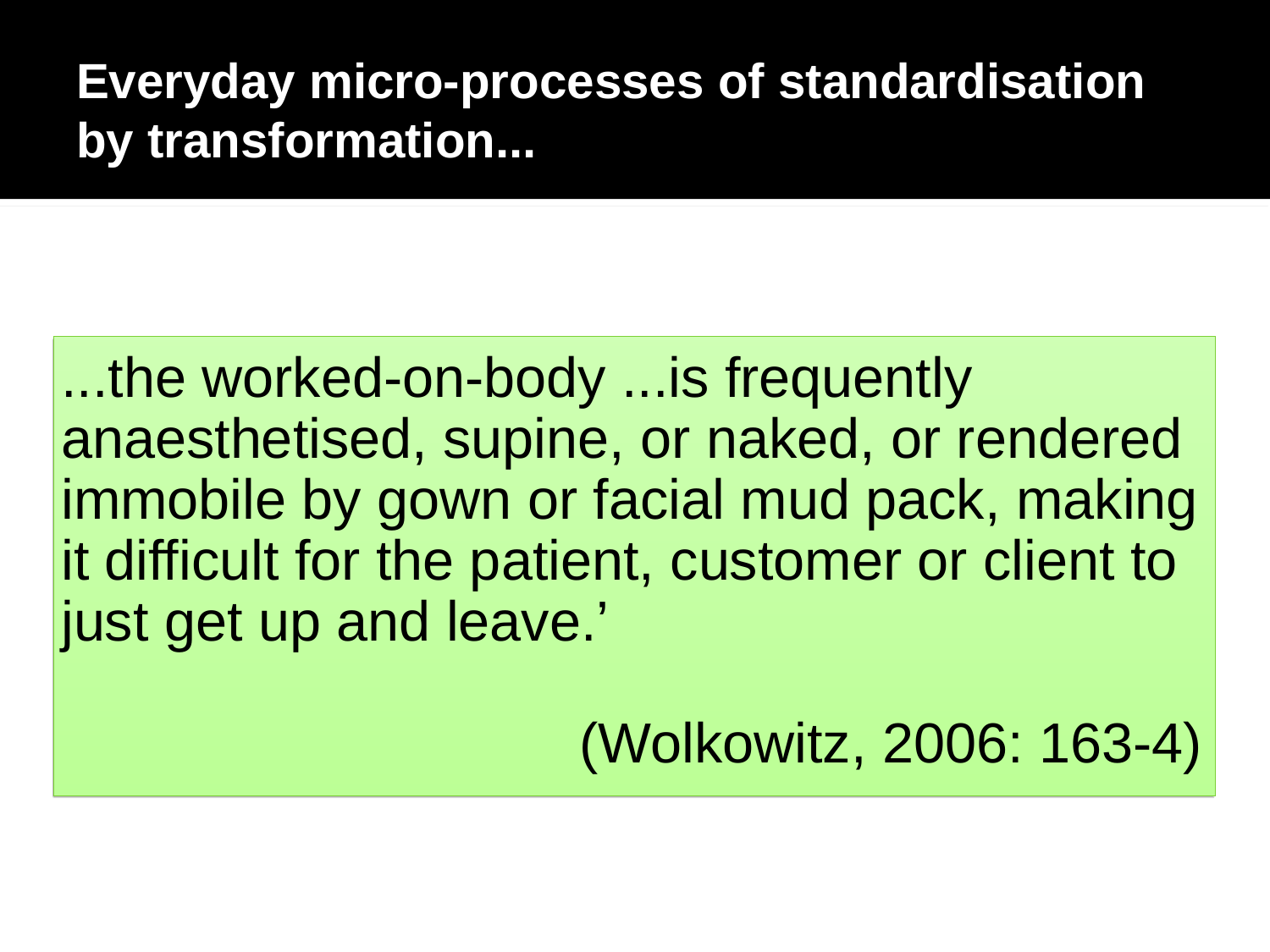

# Everyday micro-processes of standardisation by transformation...
...the worked-on-body ...is frequently anaesthetised, supine, or naked, or rendered immobile by gown or facial mud pack, making it difficult for the patient, customer or client to just get up and leave.’
(Wolkowitz, 2006: 163-4)